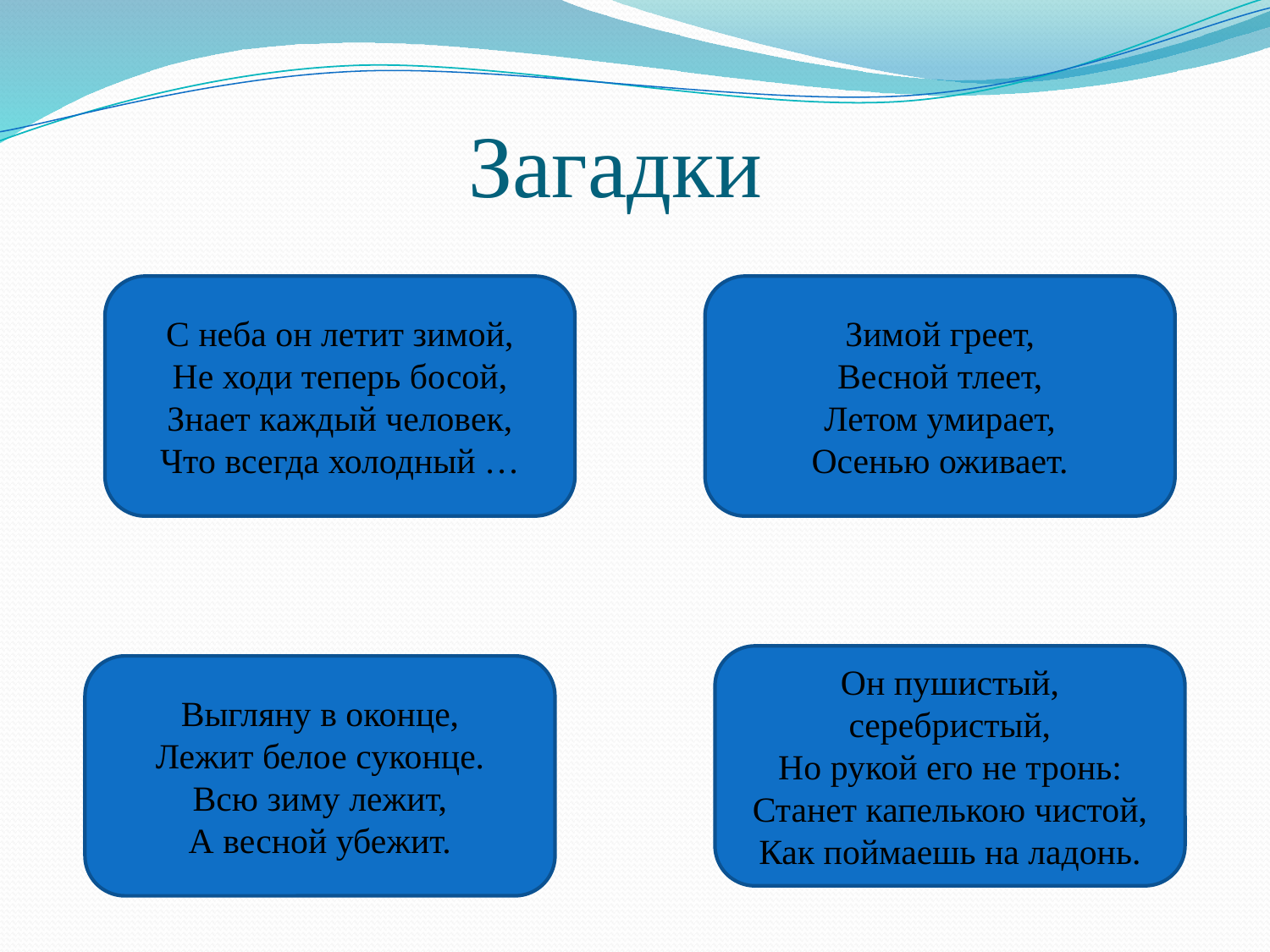

# Загадки
С неба он летит зимой,
Не ходи теперь босой,
Знает каждый человек,
Что всегда холодный …
Зимой греет,
Весной тлеет,
Летом умирает,
Осенью оживает.
Он пушистый, серебристый,
Но рукой его не тронь:
Станет капелькою чистой,
Как поймаешь на ладонь.
Выгляну в оконце,
Лежит белое суконце.
Всю зиму лежит,
А весной убежит.